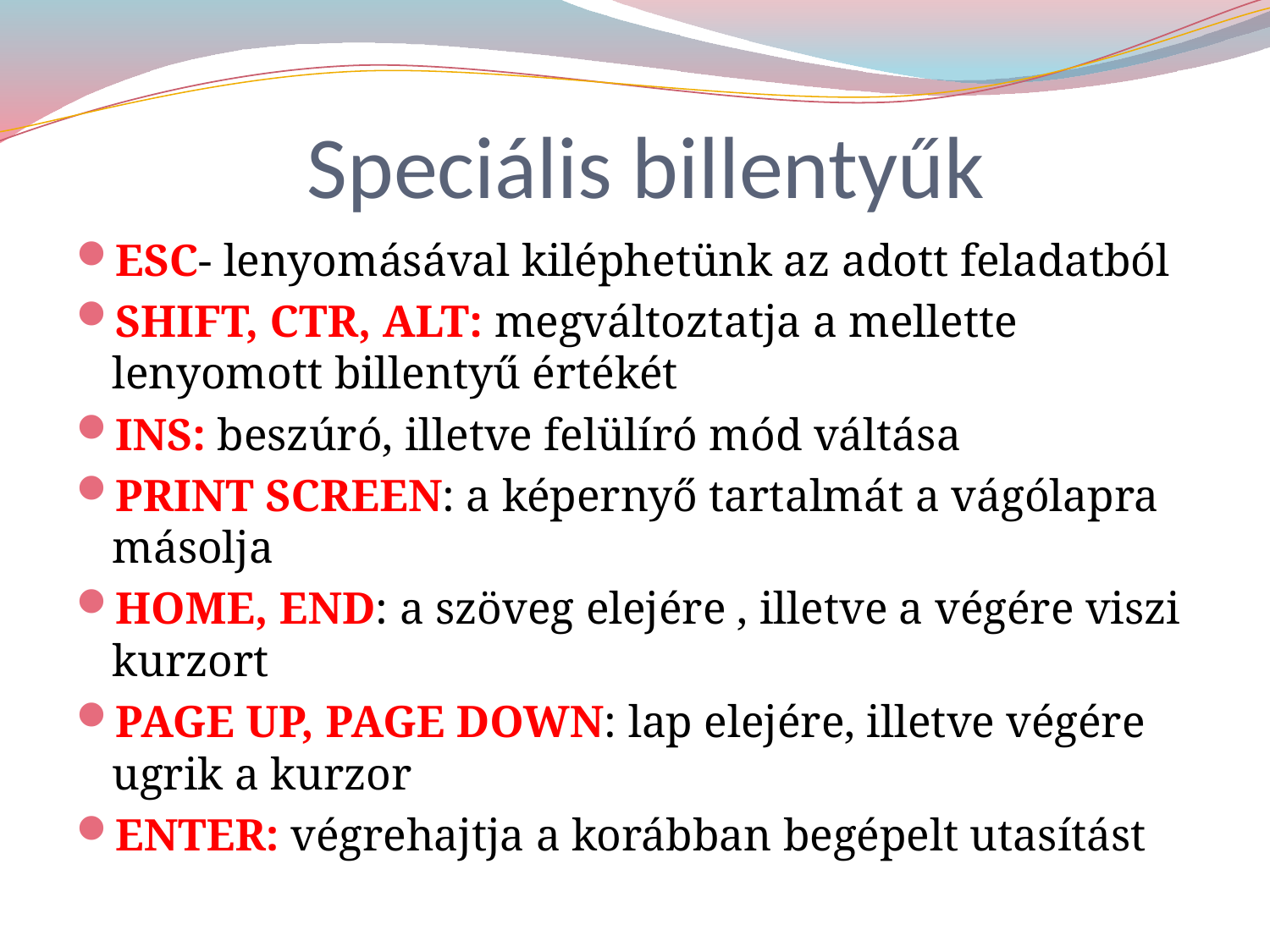

# Speciális billentyűk
ESC- lenyomásával kiléphetünk az adott feladatból
SHIFT, CTR, ALT: megváltoztatja a mellette lenyomott billentyű értékét
INS: beszúró, illetve felülíró mód váltása
PRINT SCREEN: a képernyő tartalmát a vágólapra másolja
HOME, END: a szöveg elejére , illetve a végére viszi kurzort
PAGE UP, PAGE DOWN: lap elejére, illetve végére ugrik a kurzor
ENTER: végrehajtja a korábban begépelt utasítást